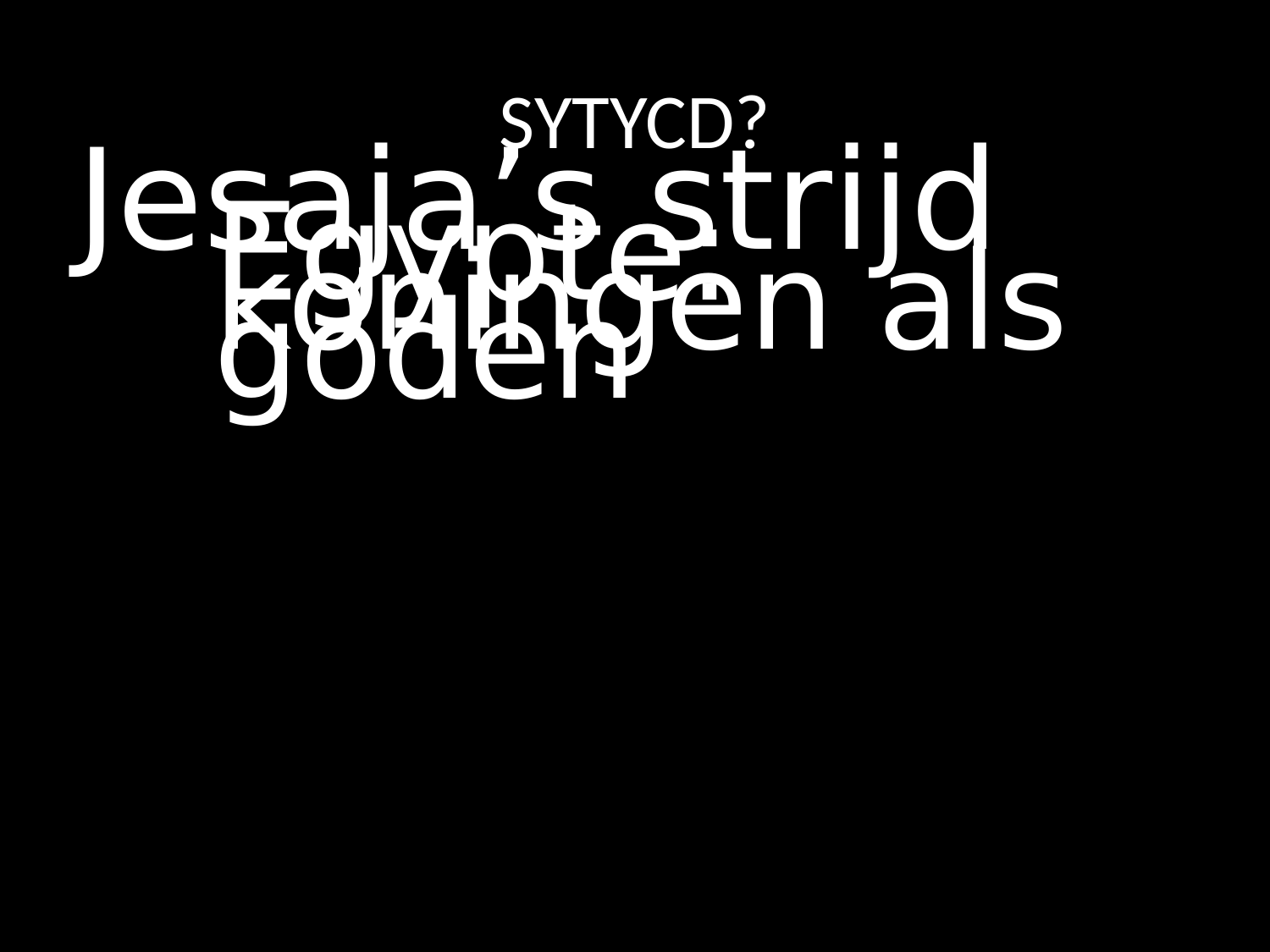

# SYTYCD?
Jesaja’s strijd
Egypte: koningen als goden